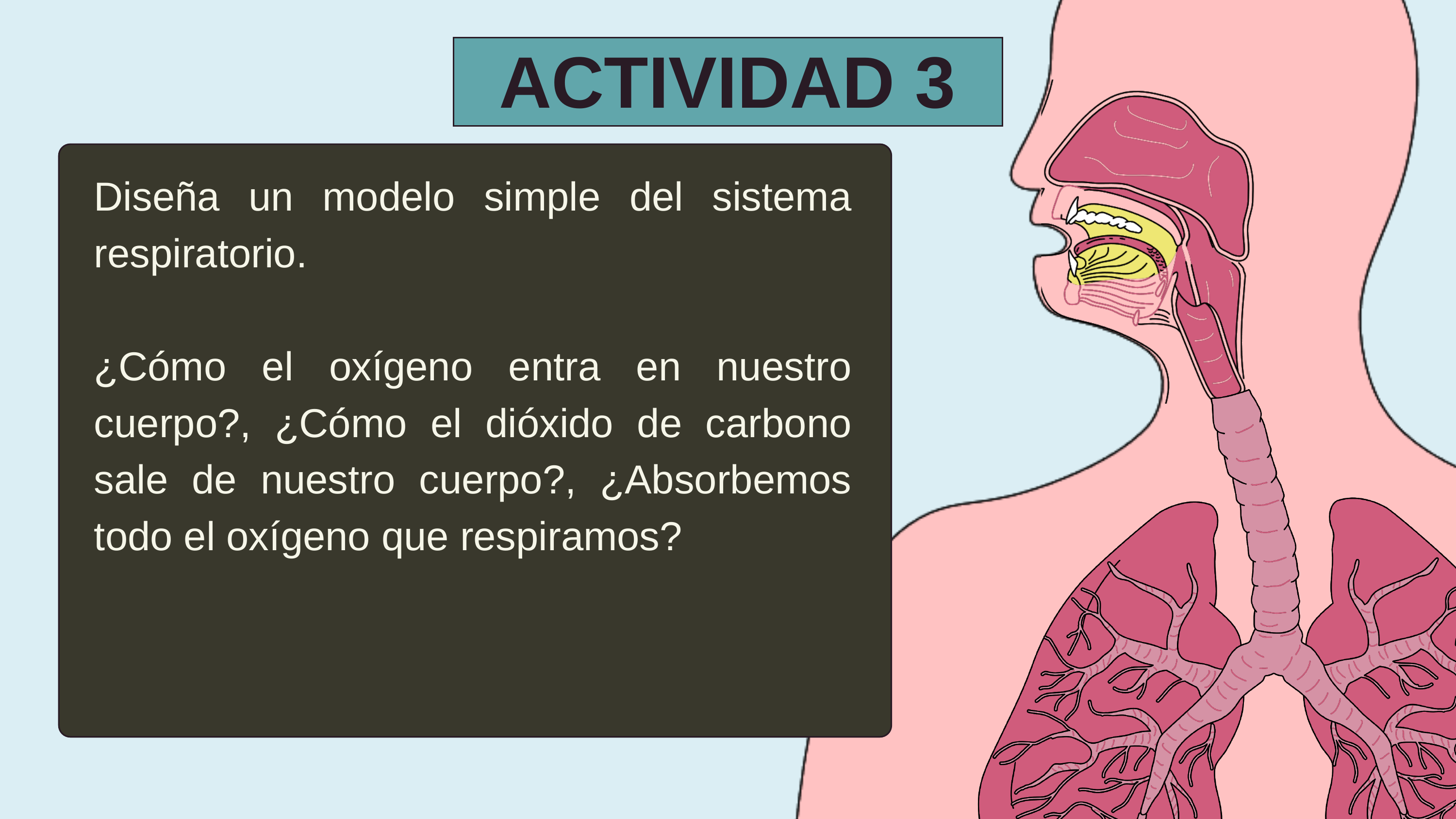

ACTIVIDAD 3

Diseña un modelo simple del sistema respiratorio.

¿Cómo el oxígeno entra en nuestro cuerpo?, ¿Cómo el dióxido de carbono sale de nuestro cuerpo?, ¿Absorbemos todo el oxígeno que respiramos?